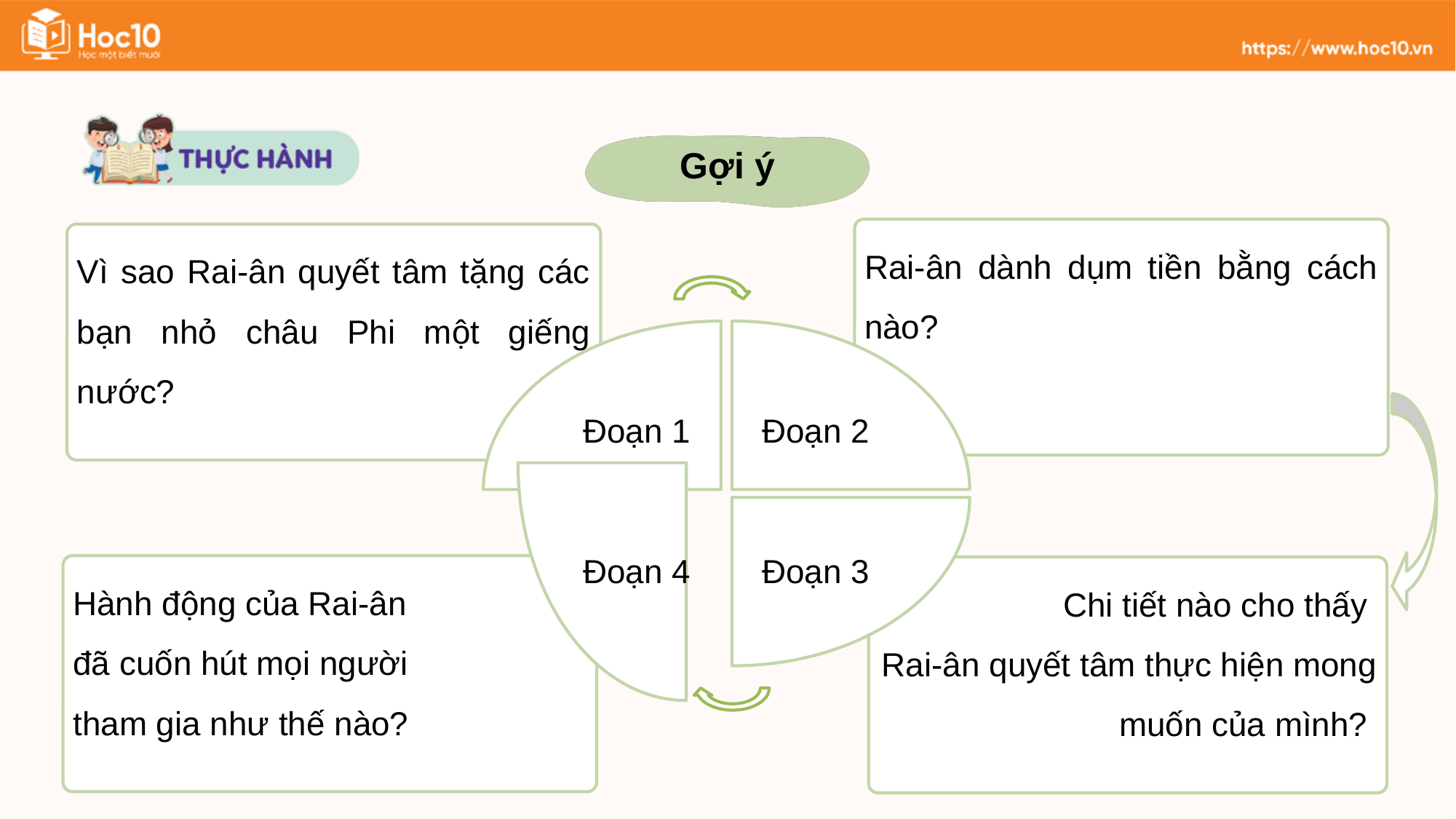

Gợi ý
Rai-ân dành dụm tiền bằng cách nào?
Vì sao Rai-ân quyết tâm tặng các bạn nhỏ châu Phi một giếng nước?

Đoạn 1
Đoạn 2

Đoạn 4

Đoạn 3

Hành động của Rai-ân
đã cuốn hút mọi người
tham gia như thế nào?
Chi tiết nào cho thấy
Rai-ân quyết tâm thực hiện mong muốn của mình?